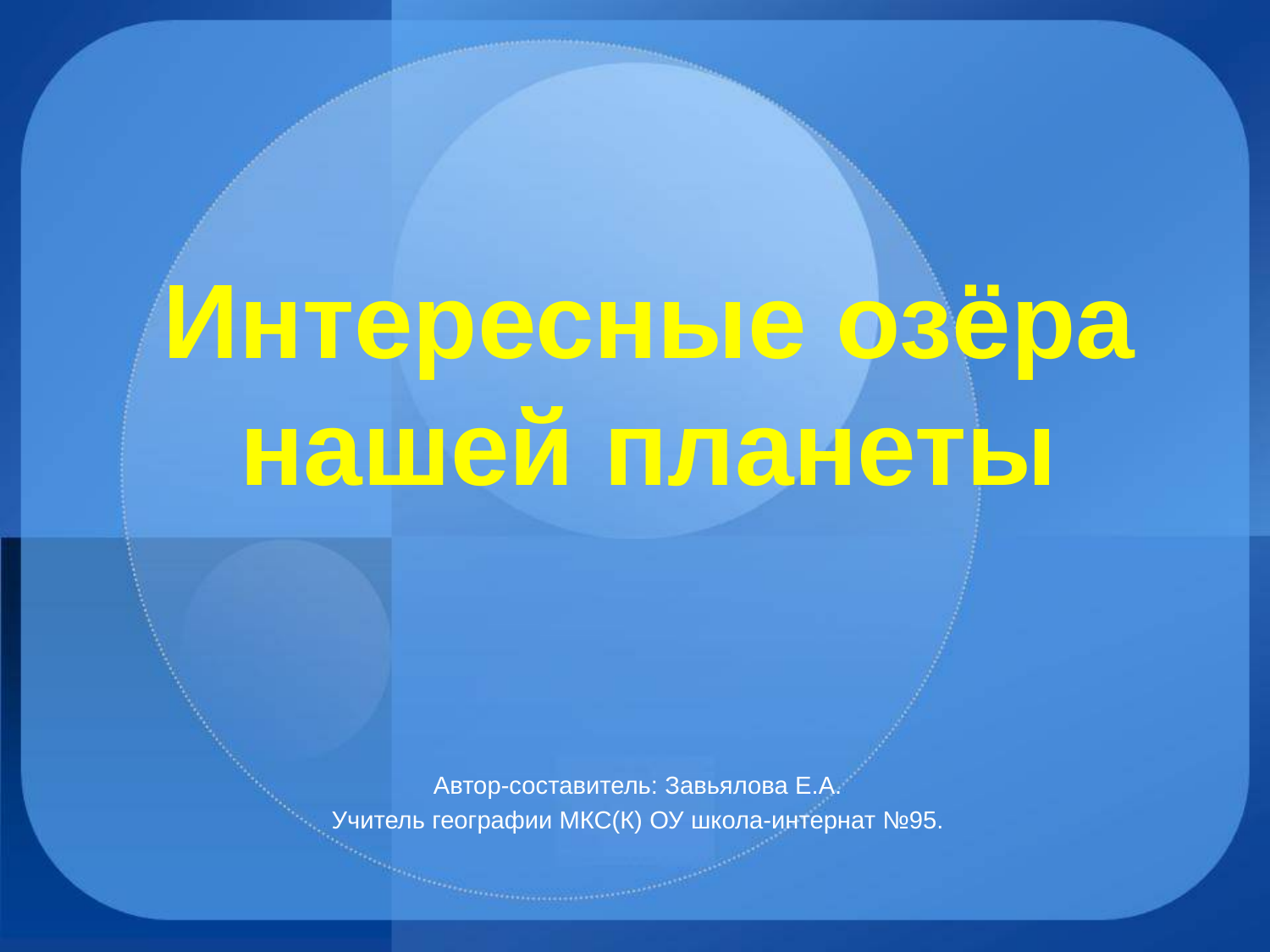

# Интересные озёра нашей планеты
Автор-составитель: Завьялова Е.А.
Учитель географии МКС(К) ОУ школа-интернат №95.